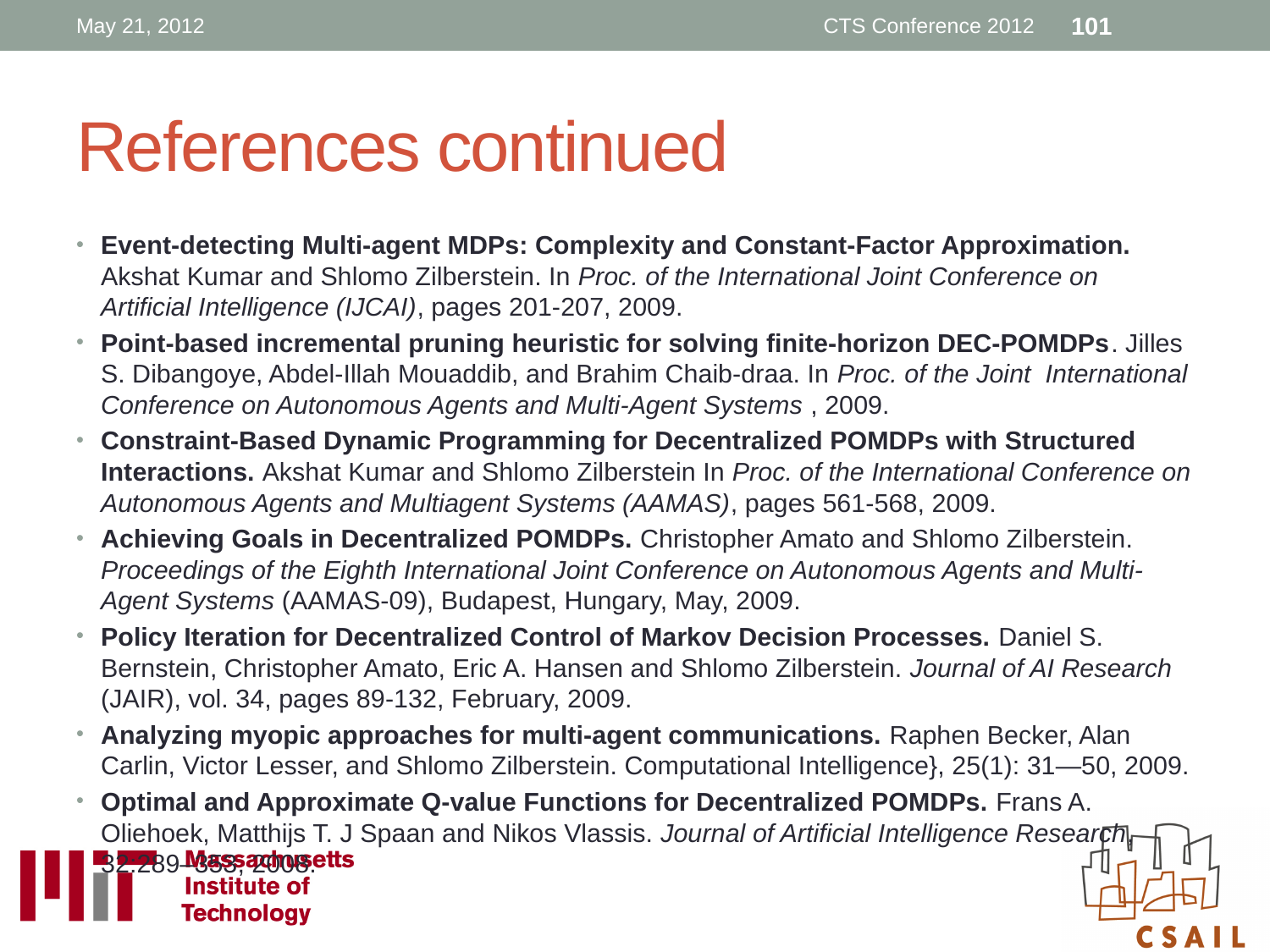

May 21, 2012
CTS Conference 2012
101
# References continued
Event-detecting Multi-agent MDPs: Complexity and Constant-Factor Approximation. Akshat Kumar and Shlomo Zilberstein. In Proc. of the International Joint Conference on Artificial Intelligence (IJCAI), pages 201-207, 2009.
Point-based incremental pruning heuristic for solving finite-horizon DEC-POMDPs. Jilles S. Dibangoye, Abdel-Illah Mouaddib, and Brahim Chaib-draa. In Proc. of the Joint  International Conference on Autonomous Agents and Multi-Agent Systems , 2009.
Constraint-Based Dynamic Programming for Decentralized POMDPs with Structured Interactions. Akshat Kumar and Shlomo Zilberstein In Proc. of the International Conference on Autonomous Agents and Multiagent Systems (AAMAS), pages 561-568, 2009.
Achieving Goals in Decentralized POMDPs. Christopher Amato and Shlomo Zilberstein. Proceedings of the Eighth International Joint Conference on Autonomous Agents and Multi-Agent Systems (AAMAS-09), Budapest, Hungary, May, 2009.
Policy Iteration for Decentralized Control of Markov Decision Processes. Daniel S. Bernstein, Christopher Amato, Eric A. Hansen and Shlomo Zilberstein. Journal of AI Research (JAIR), vol. 34, pages 89-132, February, 2009.
Analyzing myopic approaches for multi-agent communications. Raphen Becker, Alan Carlin, Victor Lesser, and Shlomo Zilberstein. Computational Intelligence}, 25(1): 31—50, 2009.
Optimal and Approximate Q-value Functions for Decentralized POMDPs. Frans A. Oliehoek, Matthijs T. J Spaan and Nikos Vlassis. Journal of Artificial Intelligence Research, 32:289–353, 2008.